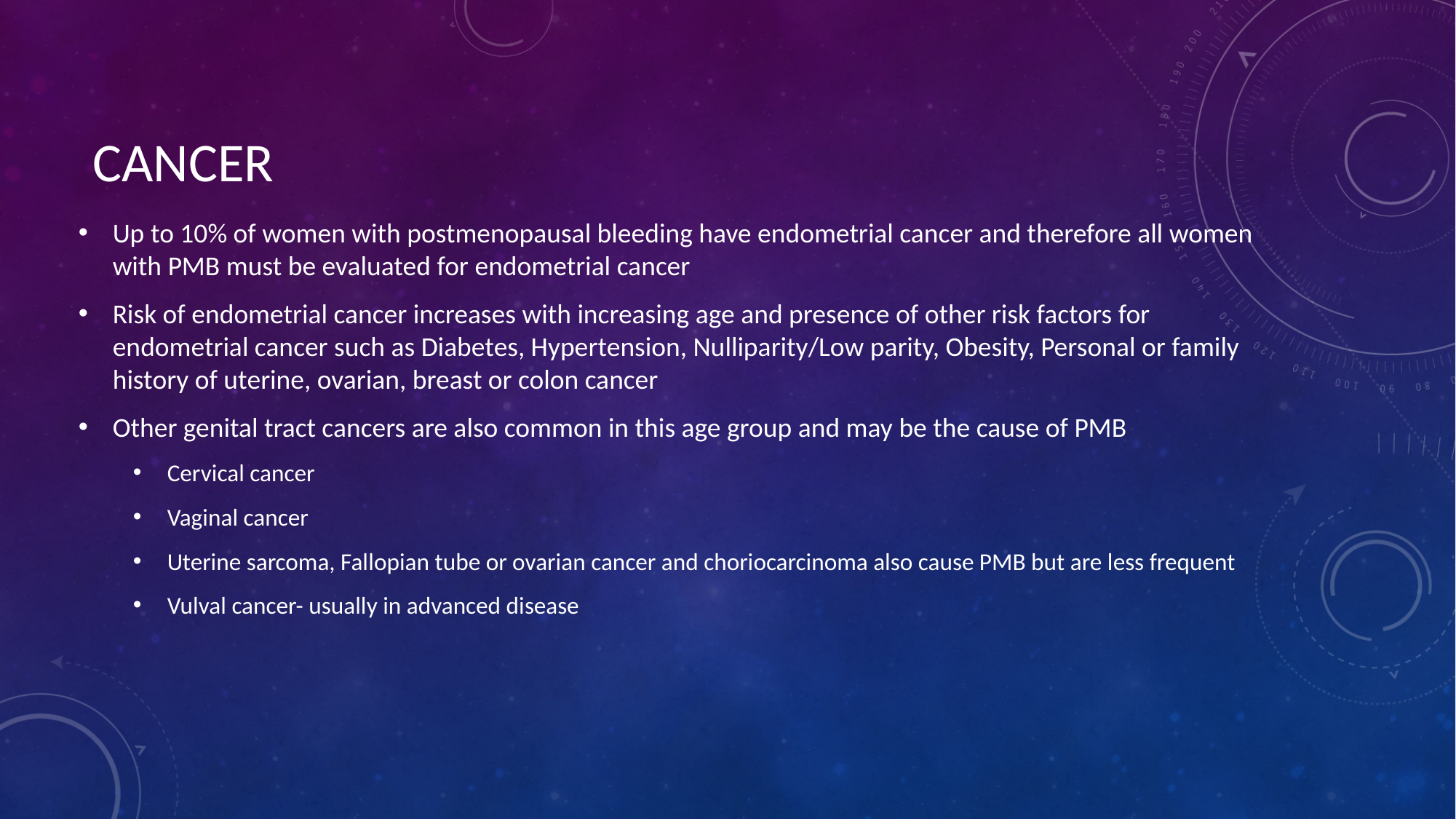

# Cancer
Up to 10% of women with postmenopausal bleeding have endometrial cancer and therefore all women with PMB must be evaluated for endometrial cancer
Risk of endometrial cancer increases with increasing age and presence of other risk factors for endometrial cancer such as Diabetes, Hypertension, Nulliparity/Low parity, Obesity, Personal or family history of uterine, ovarian, breast or colon cancer
Other genital tract cancers are also common in this age group and may be the cause of PMB
Cervical cancer
Vaginal cancer
Uterine sarcoma, Fallopian tube or ovarian cancer and choriocarcinoma also cause PMB but are less frequent
Vulval cancer- usually in advanced disease